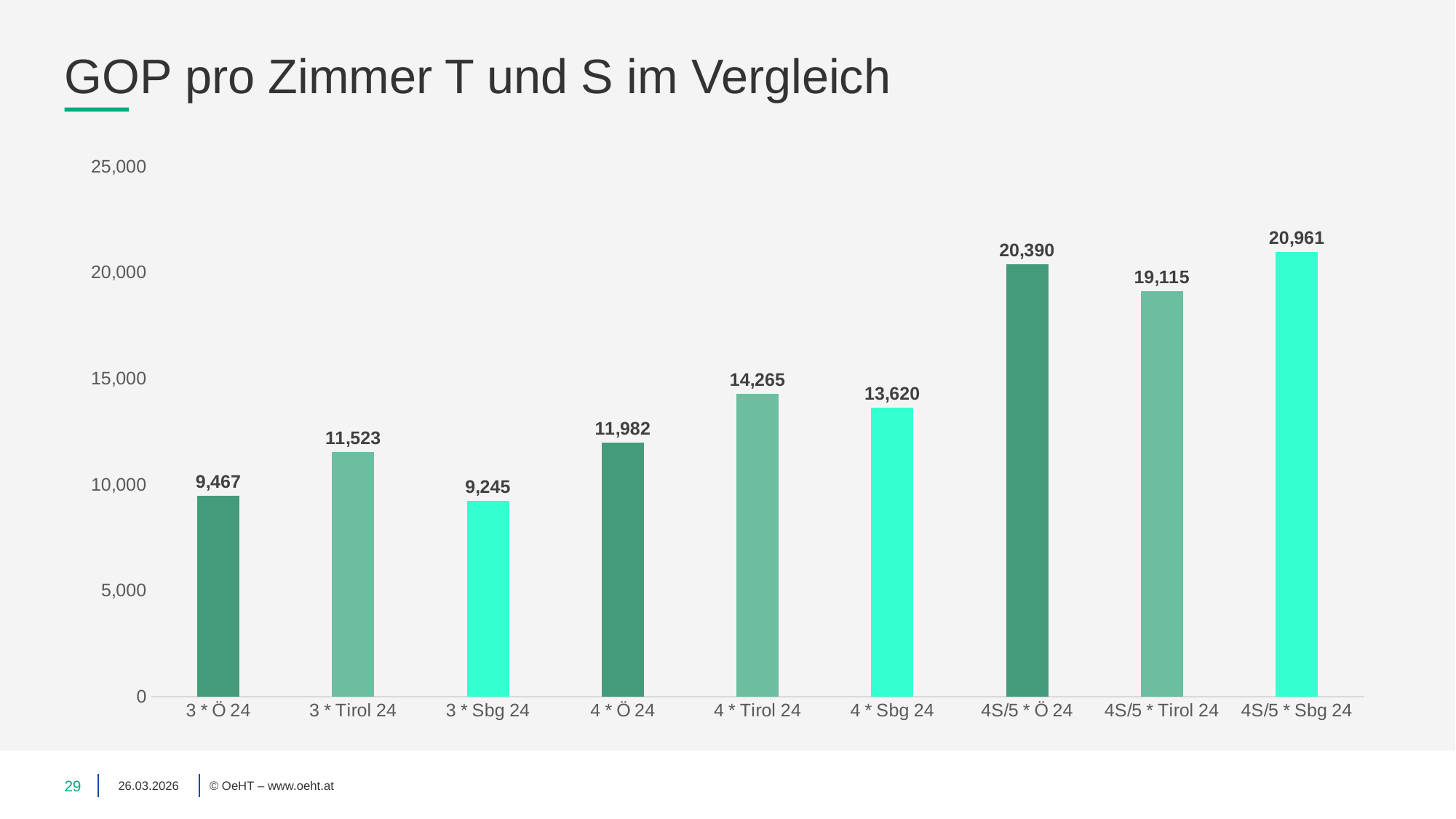

# GOP pro Zimmer T und S im Vergleich

### Chart

| Category | GOP pro Zimmer |
|---|---|
| 3 * Ö 24 | 9467.0 |
| 3 * Tirol 24 | 11523.0 |
| 3 * Sbg 24 | 9245.0 |
| 4 * Ö 24 | 11982.0 |
| 4 * Tirol 24 | 14265.0 |
| 4 * Sbg 24 | 13620.0 |
| 4S/5 * Ö 24 | 20390.0 |
| 4S/5 * Tirol 24 | 19115.0 |
| 4S/5 * Sbg 24 | 20961.0 |
29
26.03.2026
© OeHT ‒ www.oeht.at